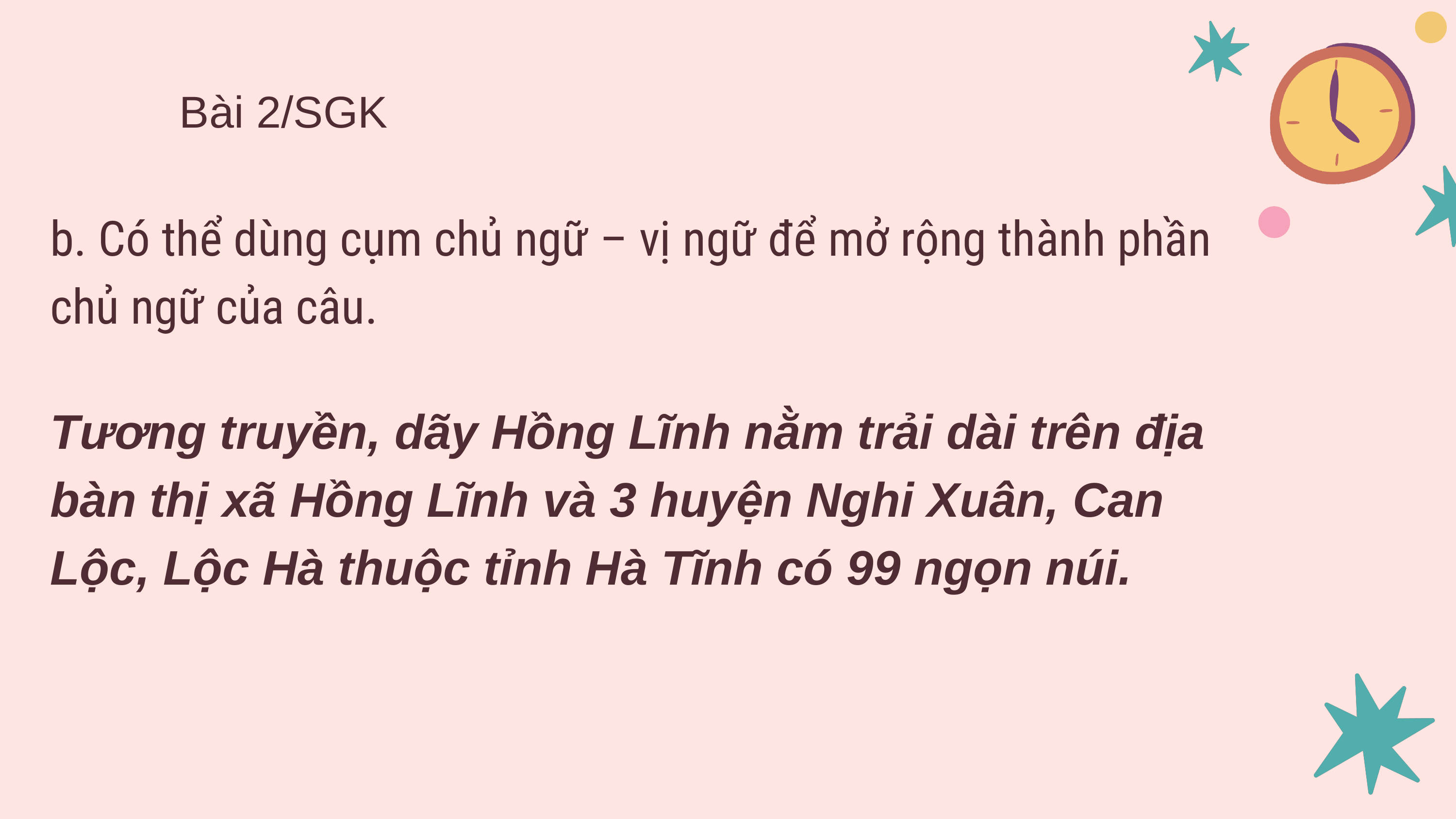

Bài 2/SGK

b. Có thể dùng cụm chủ ngữ – vị ngữ để mở rộng thành phần chủ ngữ của câu.

Tương truyền, dãy Hồng Lĩnh nằm trải dài trên địa bàn thị xã Hồng Lĩnh và 3 huyện Nghi Xuân, Can Lộc, Lộc Hà thuộc tỉnh Hà Tĩnh có 99 ngọn núi.